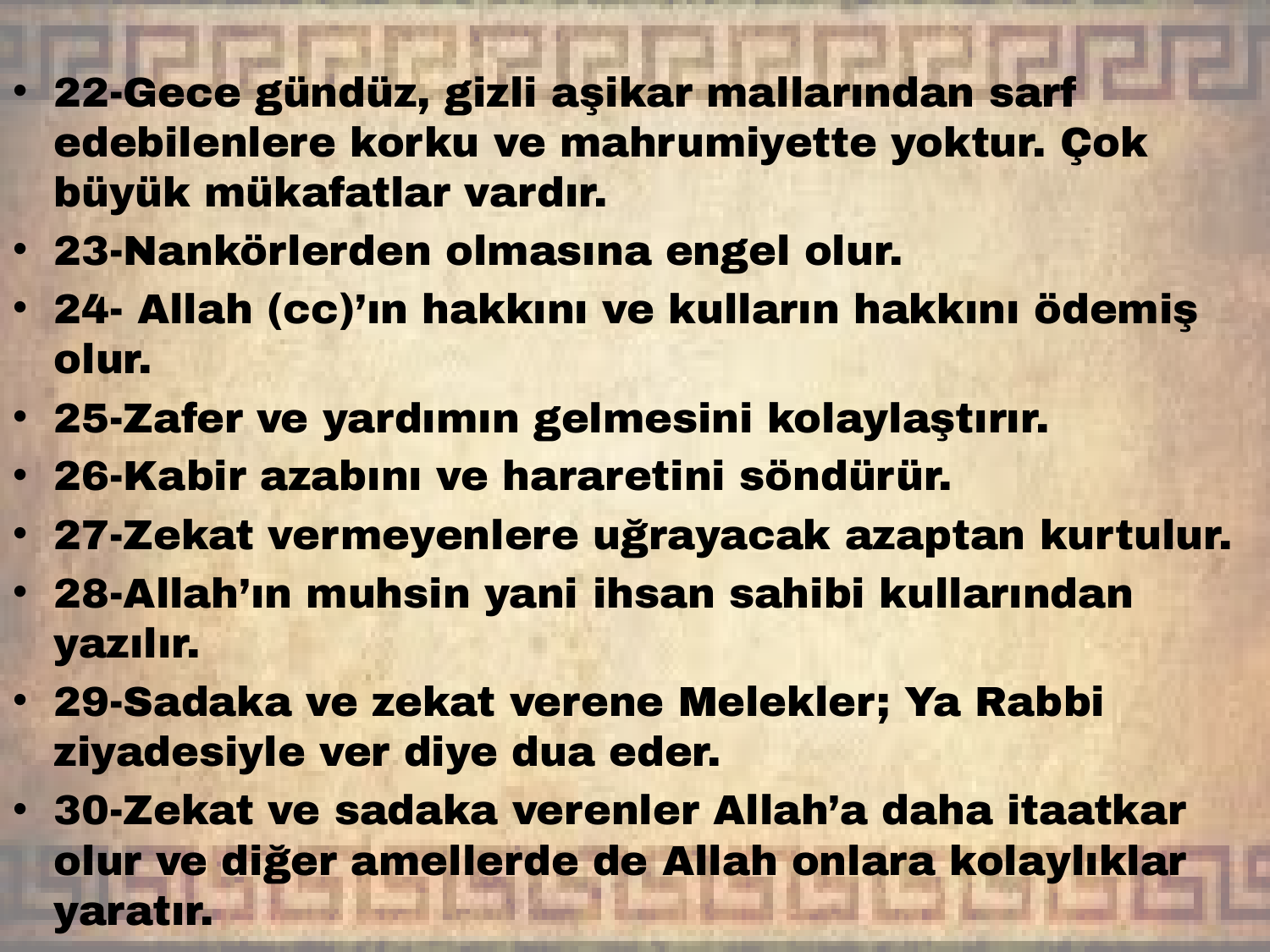

22-Gece gündüz, gizli aşikar mallarından sarf edebilenlere korku ve mahrumiyette yoktur. Çok büyük mükafatlar vardır.
23-Nankörlerden olmasına engel olur.
24- Allah (cc)’ın hakkını ve kulların hakkını ödemiş olur.
25-Zafer ve yardımın gelmesini kolaylaştırır.
26-Kabir azabını ve hararetini söndürür.
27-Zekat vermeyenlere uğrayacak azaptan kurtulur.
28-Allah’ın muhsin yani ihsan sahibi kullarından yazılır.
29-Sadaka ve zekat verene Melekler; Ya Rabbi ziyadesiyle ver diye dua eder.
30-Zekat ve sadaka verenler Allah’a daha itaatkar olur ve diğer amellerde de Allah onlara kolaylıklar yaratır.